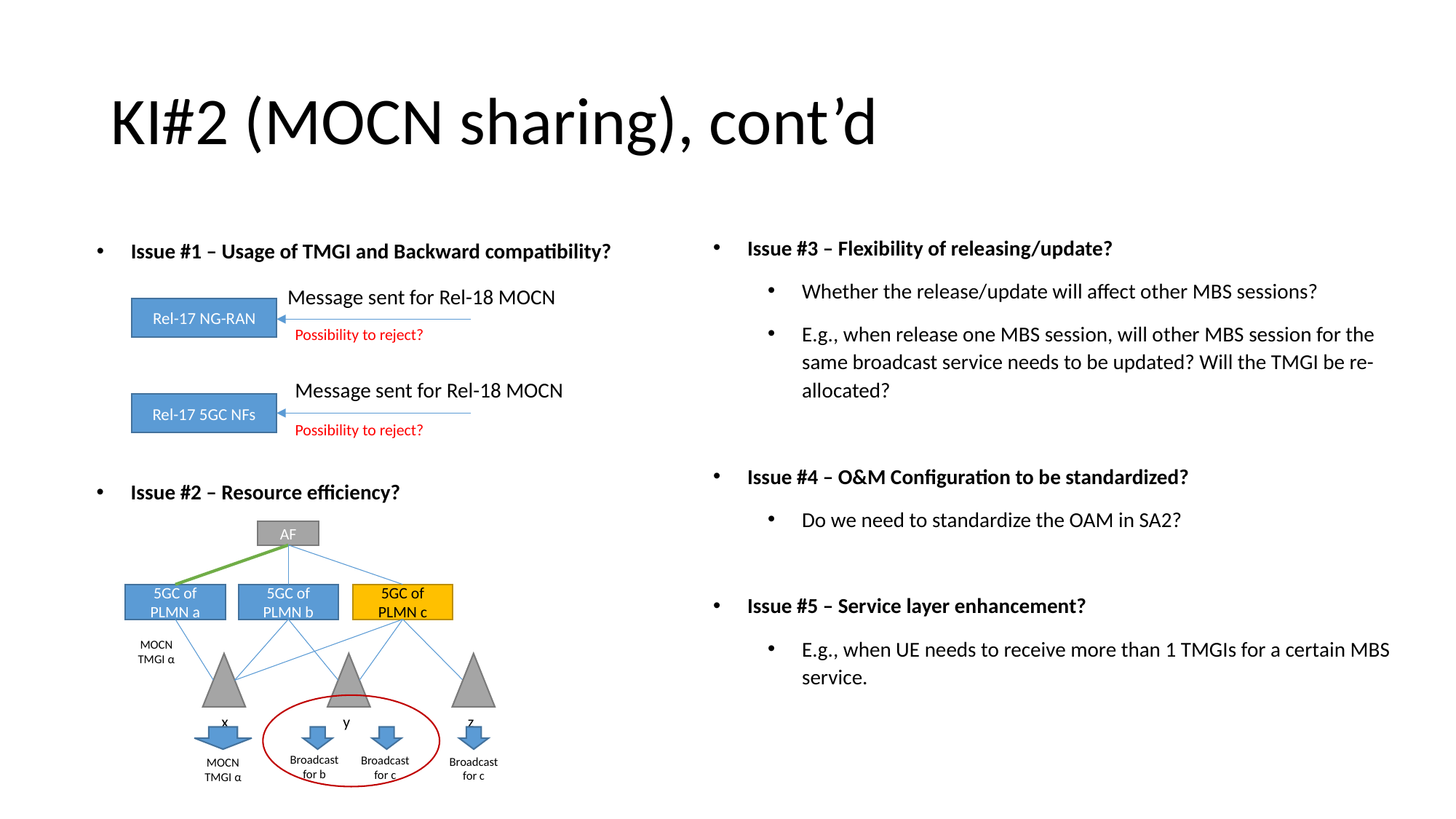

# KI#2 (MOCN sharing), cont’d
Issue #3 – Flexibility of releasing/update?
Whether the release/update will affect other MBS sessions?
E.g., when release one MBS session, will other MBS session for the same broadcast service needs to be updated? Will the TMGI be re-allocated?

Issue #4 – O&M Configuration to be standardized?
Do we need to standardize the OAM in SA2?

Issue #5 – Service layer enhancement?
E.g., when UE needs to receive more than 1 TMGIs for a certain MBS service.
Issue #1 – Usage of TMGI and Backward compatibility?

Message sent for Rel-18 MOCN
Rel-17 NG-RAN
Possibility to reject?
Message sent for Rel-18 MOCN
Rel-17 5GC NFs
Possibility to reject?
Issue #2 – Resource efficiency?

AF
5GC of PLMN c
5GC of PLMN b
5GC of PLMN a
MOCN TMGI α

y
x
z

Broadcast for b
Broadcast for c
Broadcast for c
MOCN TMGI α